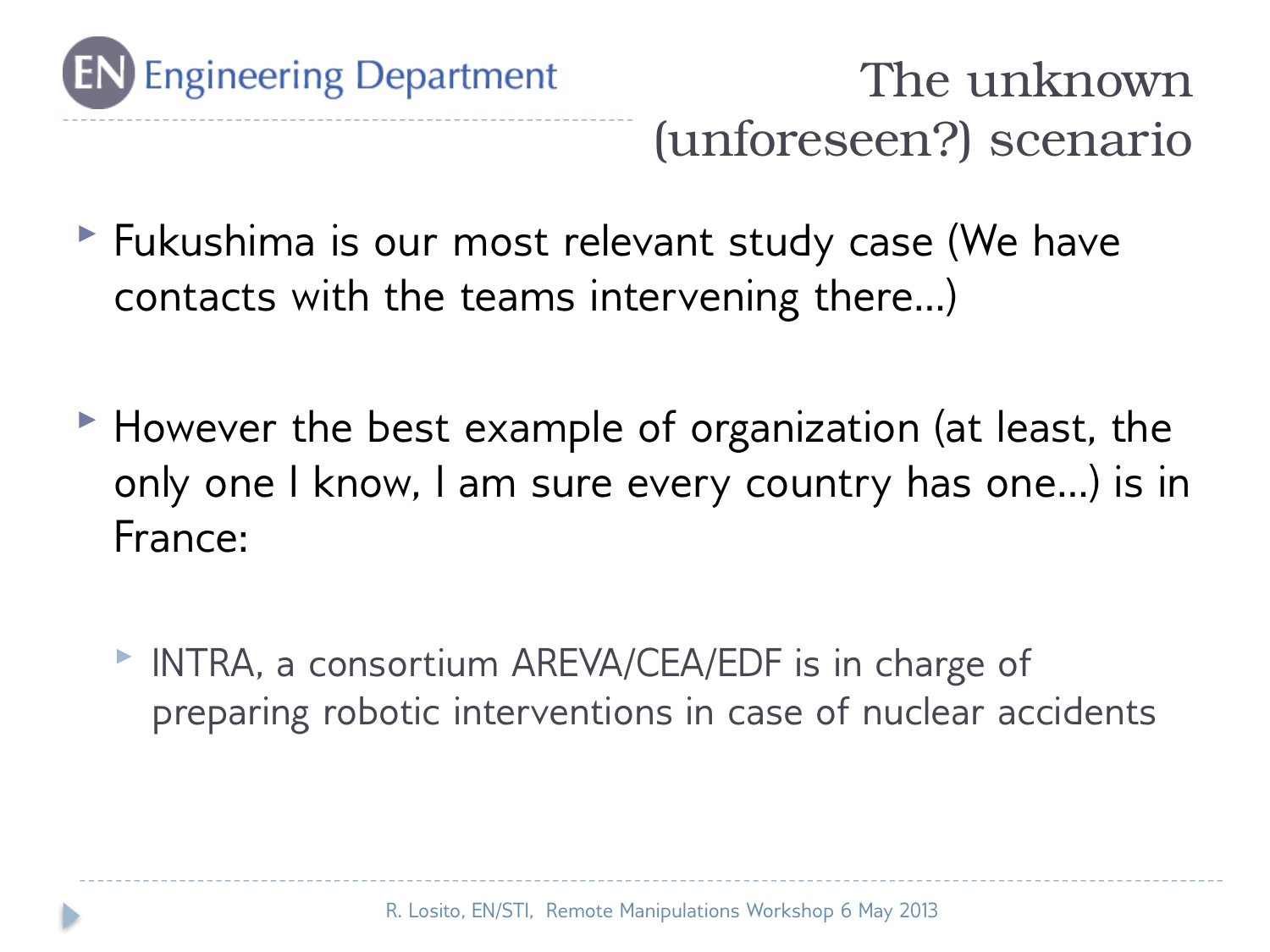

# The unknown (unforeseen?) scenario
Fukushima is our most relevant study case (We have contacts with the teams intervening there…)

However the best example of organization (at least, the only one I know, I am sure every country has one…) is in France:

INTRA, a consortium AREVA/CEA/EDF is in charge of preparing robotic interventions in case of nuclear accidents
R. Losito, EN/STI,  Remote Manipulations Workshop 6 May 2013